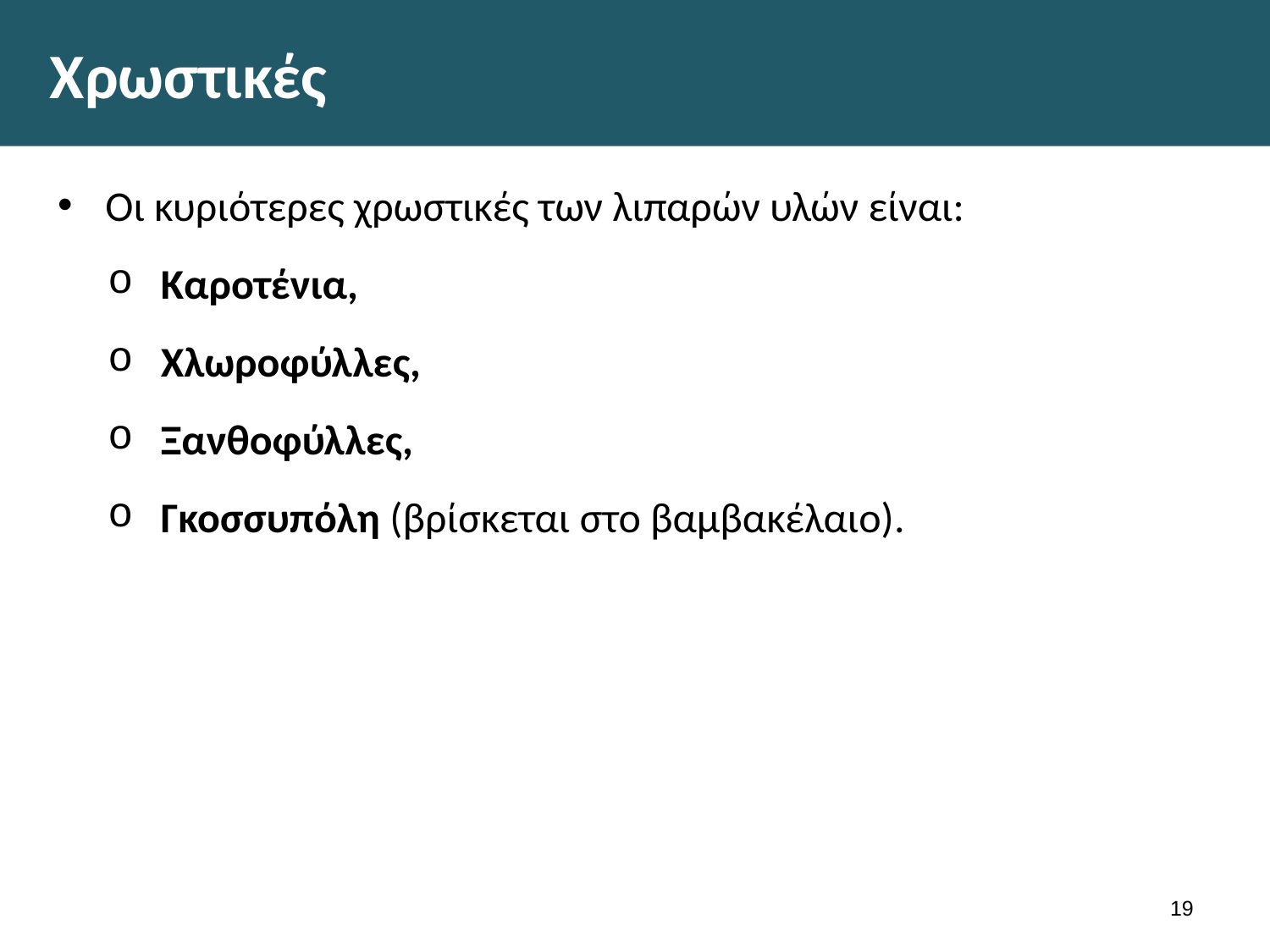

# Χρωστικές
Οι κυριότερες χρωστικές των λιπαρών υλών είναι:
Καροτένια,
Χλωροφύλλες,
Ξανθοφύλλες,
Γκοσσυπόλη (βρίσκεται στο βαμβακέλαιο).

19